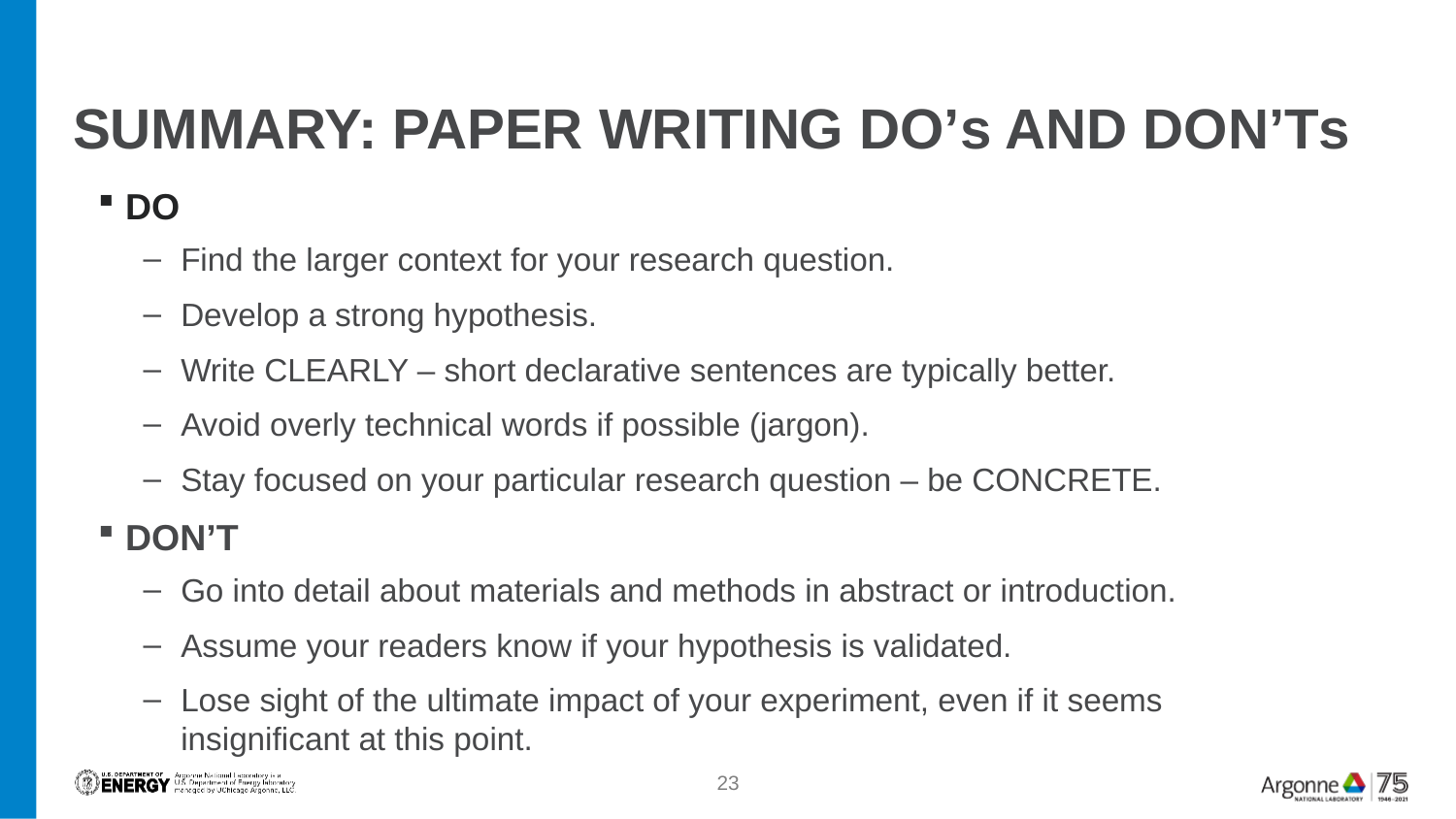

# Summary: Paper Writing Do’s and Don’ts
DO
Find the larger context for your research question.
Develop a strong hypothesis.
Write CLEARLY – short declarative sentences are typically better.
Avoid overly technical words if possible (jargon).
Stay focused on your particular research question – be CONCRETE.
DON’T
Go into detail about materials and methods in abstract or introduction.
Assume your readers know if your hypothesis is validated.
Lose sight of the ultimate impact of your experiment, even if it seems insignificant at this point.